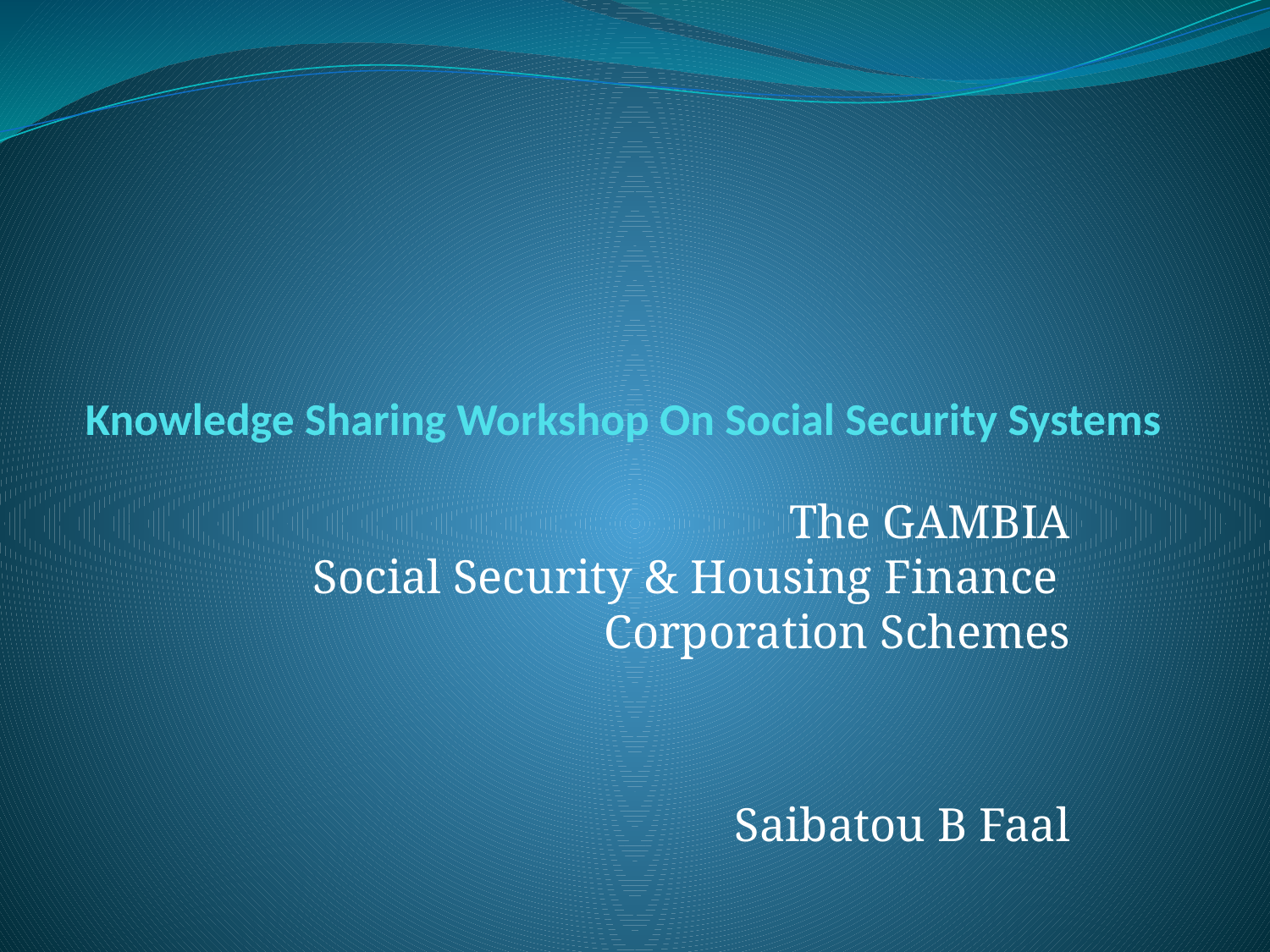

# Knowledge Sharing Workshop On Social Security Systems
The GAMBIA
Social Security & Housing Finance
Corporation Schemes

Saibatou B Faal